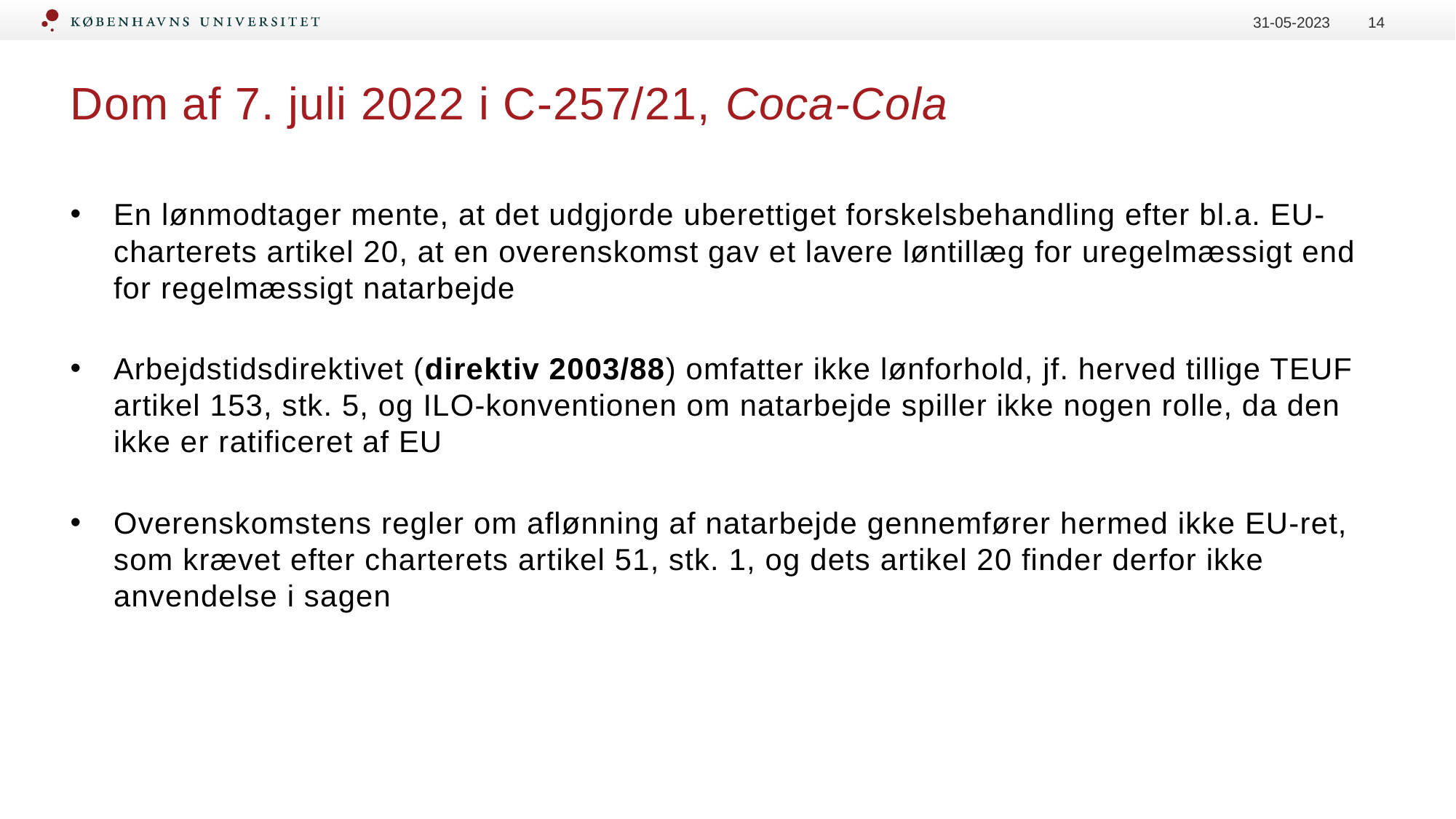

31-05-2023
14
# Dom af 7. juli 2022 i C-257/21, Coca-Cola
En lønmodtager mente, at det udgjorde uberettiget forskelsbehandling efter bl.a. EU-charterets artikel 20, at en overenskomst gav et lavere løntillæg for uregelmæssigt end for regelmæssigt natarbejde

Arbejdstidsdirektivet (direktiv 2003/88) omfatter ikke lønforhold, jf. herved tillige TEUF artikel 153, stk. 5, og ILO-konventionen om natarbejde spiller ikke nogen rolle, da den ikke er ratificeret af EU

Overenskomstens regler om aflønning af natarbejde gennemfører hermed ikke EU-ret, som krævet efter charterets artikel 51, stk. 1, og dets artikel 20 finder derfor ikke anvendelse i sagen